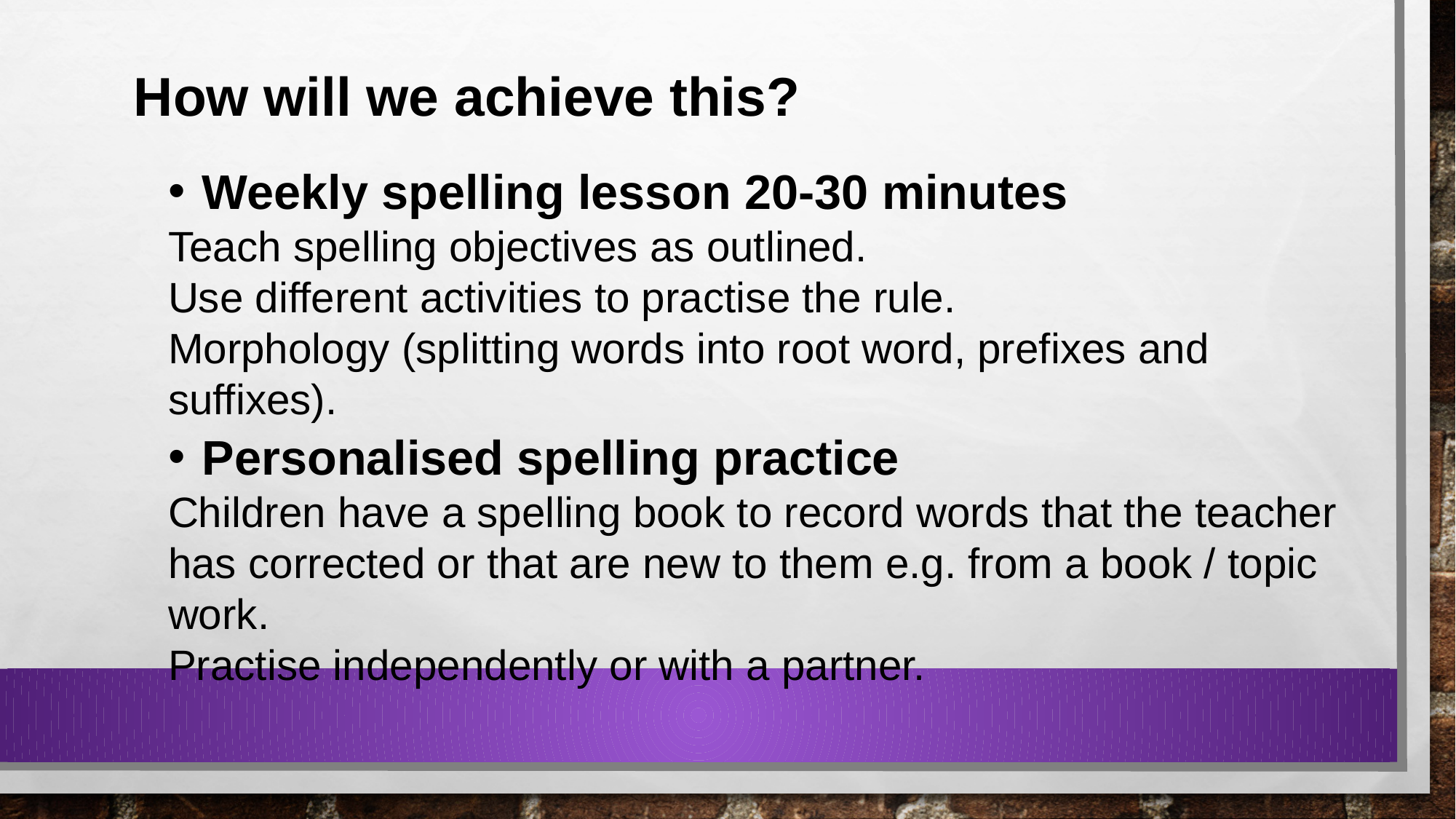

How will we achieve this?
Weekly spelling lesson 20-30 minutes
Teach spelling objectives as outlined.
Use different activities to practise the rule.
Morphology (splitting words into root word, prefixes and suffixes).
Personalised spelling practice
Children have a spelling book to record words that the teacher has corrected or that are new to them e.g. from a book / topic work.
Practise independently or with a partner.